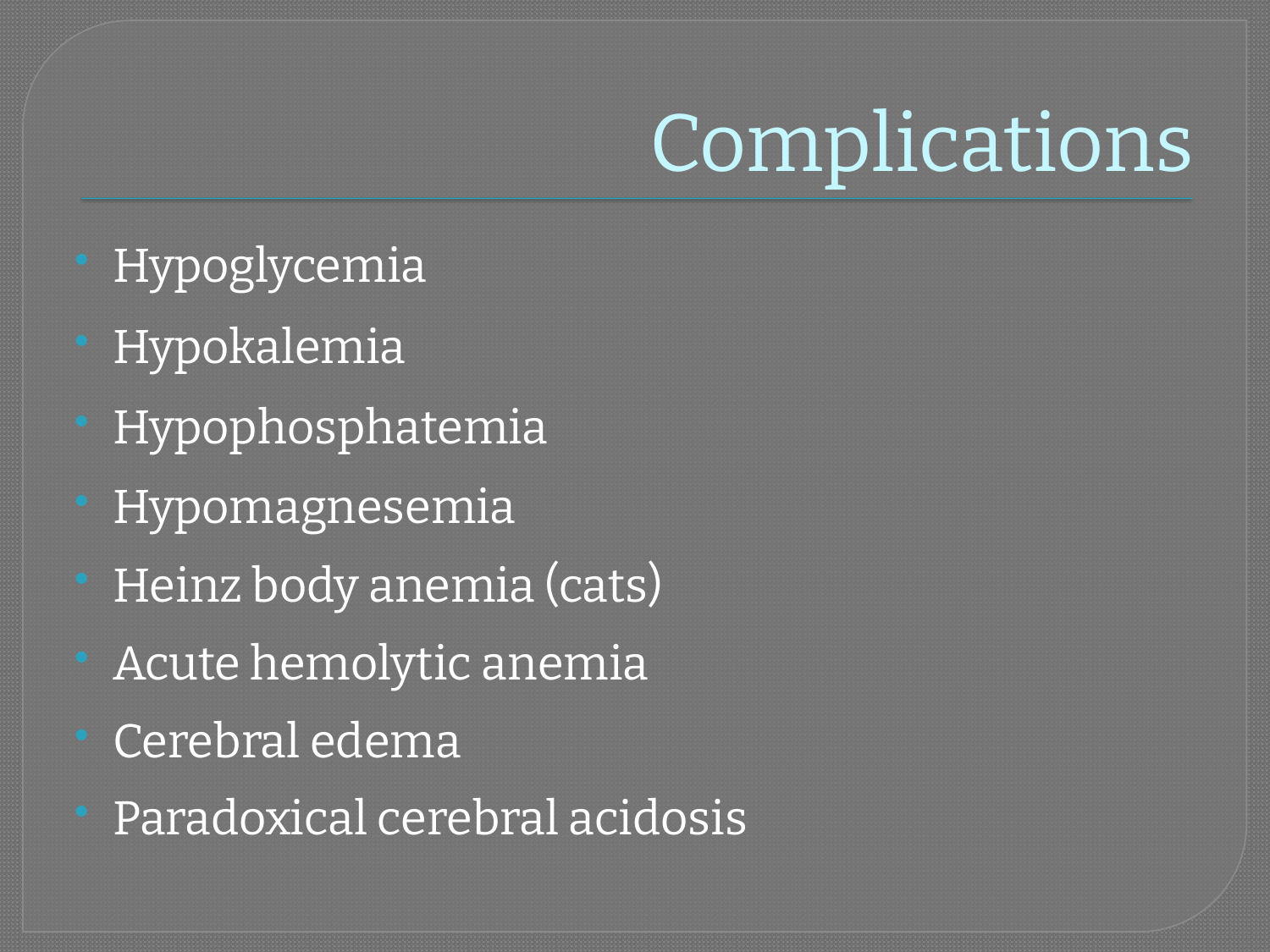

# Complications
Hypoglycemia

Hypokalemia

Hypophosphatemia

Hypomagnesemia

Heinz body anemia (cats)

Acute hemolytic anemia

Cerebral edema

Paradoxical cerebral acidosis